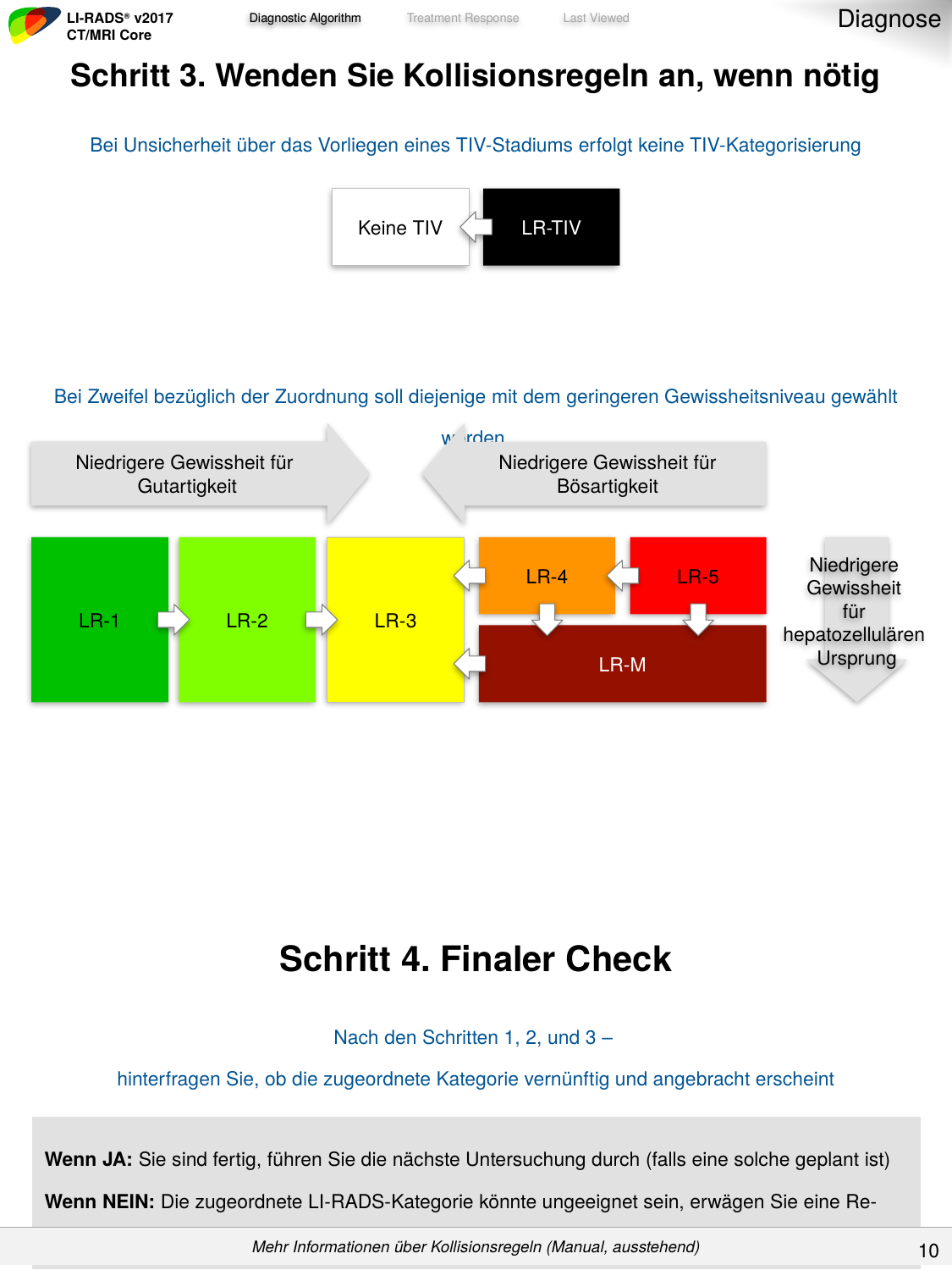

Diagnose
Diagnostic Algorithm
| Schritt 3. Wenden Sie Kollisionsregeln an, wenn nötig |
| --- |
| Bei Unsicherheit über das Vorliegen eines TIV-Stadiums erfolgt keine TIV-Kategorisierung Bei Zweifel bezüglich der Zuordnung soll diejenige mit dem geringeren Gewissheitsniveau gewählt werden. |
| Schritt 4. Finaler Check |
| Nach den Schritten 1, 2, und 3 – hinterfragen Sie, ob die zugeordnete Kategorie vernünftig und angebracht erscheint |
| Wenn JA: Sie sind fertig, führen Sie die nächste Untersuchung durch (falls eine solche geplant ist) Wenn NEIN: Die zugeordnete LI-RADS-Kategorie könnte ungeeignet sein, erwägen Sie eine Re-Evaluierung. |
Keine TIV
LR-TIV

Niedrigere Gewissheit für Bösartigkeit
Niedrigere Gewissheit für
Gutartigkeit
LR-1
LR-2
LR-3
LR-4
LR-5

Niedrigere
Gewissheit
für
hepatozellulären
Ursprung

LR-M

| Mehr Informationen über Kollisionsregeln (Manual, ausstehend) |
| --- |
10